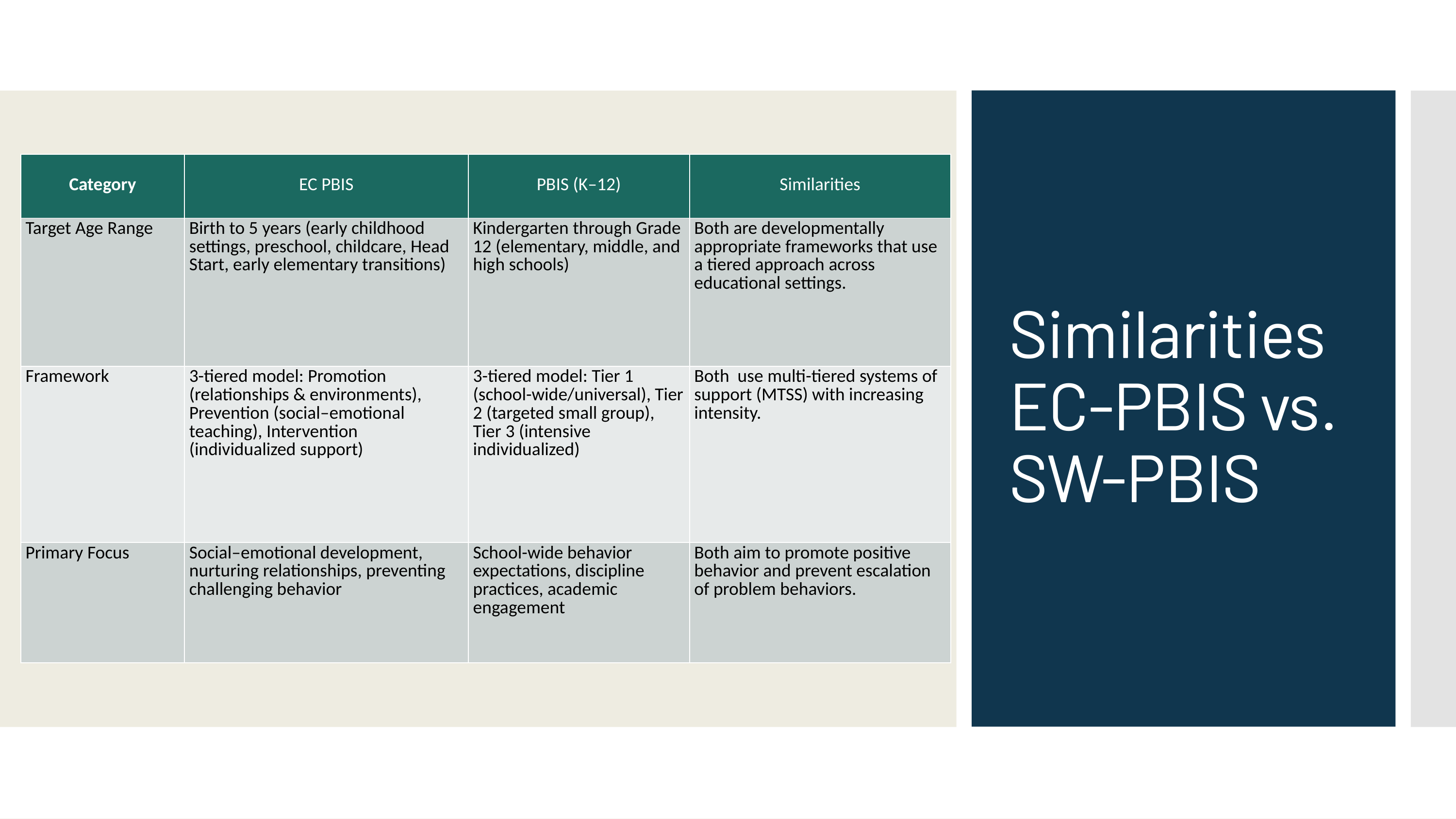

# Similarities EC-PBIS vs. SW-PBIS
| Category | EC PBIS | PBIS (K–12) | Similarities |
| --- | --- | --- | --- |
| Target Age Range | Birth to 5 years (early childhood settings, preschool, childcare, Head Start, early elementary transitions) | Kindergarten through Grade 12 (elementary, middle, and high schools) | Both are developmentally appropriate frameworks that use a tiered approach across educational settings. |
| Framework | 3-tiered model: Promotion (relationships & environments), Prevention (social–emotional teaching), Intervention (individualized support) | 3-tiered model: Tier 1 (school-wide/universal), Tier 2 (targeted small group), Tier 3 (intensive individualized) | Both use multi-tiered systems of support (MTSS) with increasing intensity. |
| Primary Focus | Social–emotional development, nurturing relationships, preventing challenging behavior | School-wide behavior expectations, discipline practices, academic engagement | Both aim to promote positive behavior and prevent escalation of problem behaviors. |